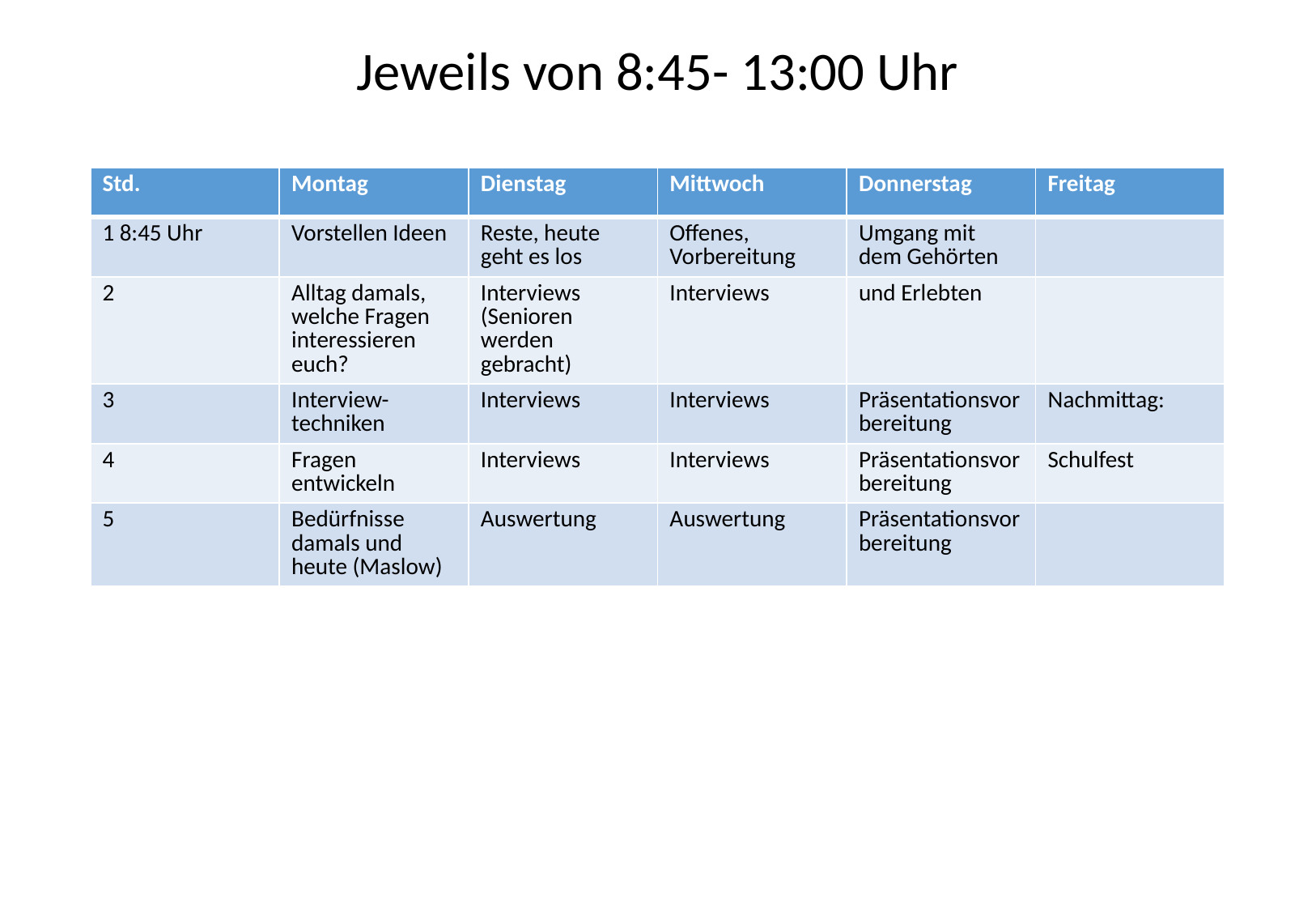

# Jeweils von 8:45- 13:00 Uhr
| Std. | Montag | Dienstag | Mittwoch | Donnerstag | Freitag |
| --- | --- | --- | --- | --- | --- |
| 1 8:45 Uhr | Vorstellen Ideen | Reste, heute geht es los | Offenes, Vorbereitung | Umgang mit dem Gehörten |  |
| 2 | Alltag damals, welche Fragen interessieren euch? | Interviews (Senioren werden gebracht) | Interviews | und Erlebten |  |
| 3 | Interview-techniken | Interviews | Interviews | Präsentationsvorbereitung | Nachmittag: |
| 4 | Fragen entwickeln | Interviews | Interviews | Präsentationsvorbereitung | Schulfest |
| 5 | Bedürfnisse damals und heute (Maslow) | Auswertung | Auswertung | Präsentationsvorbereitung |  |